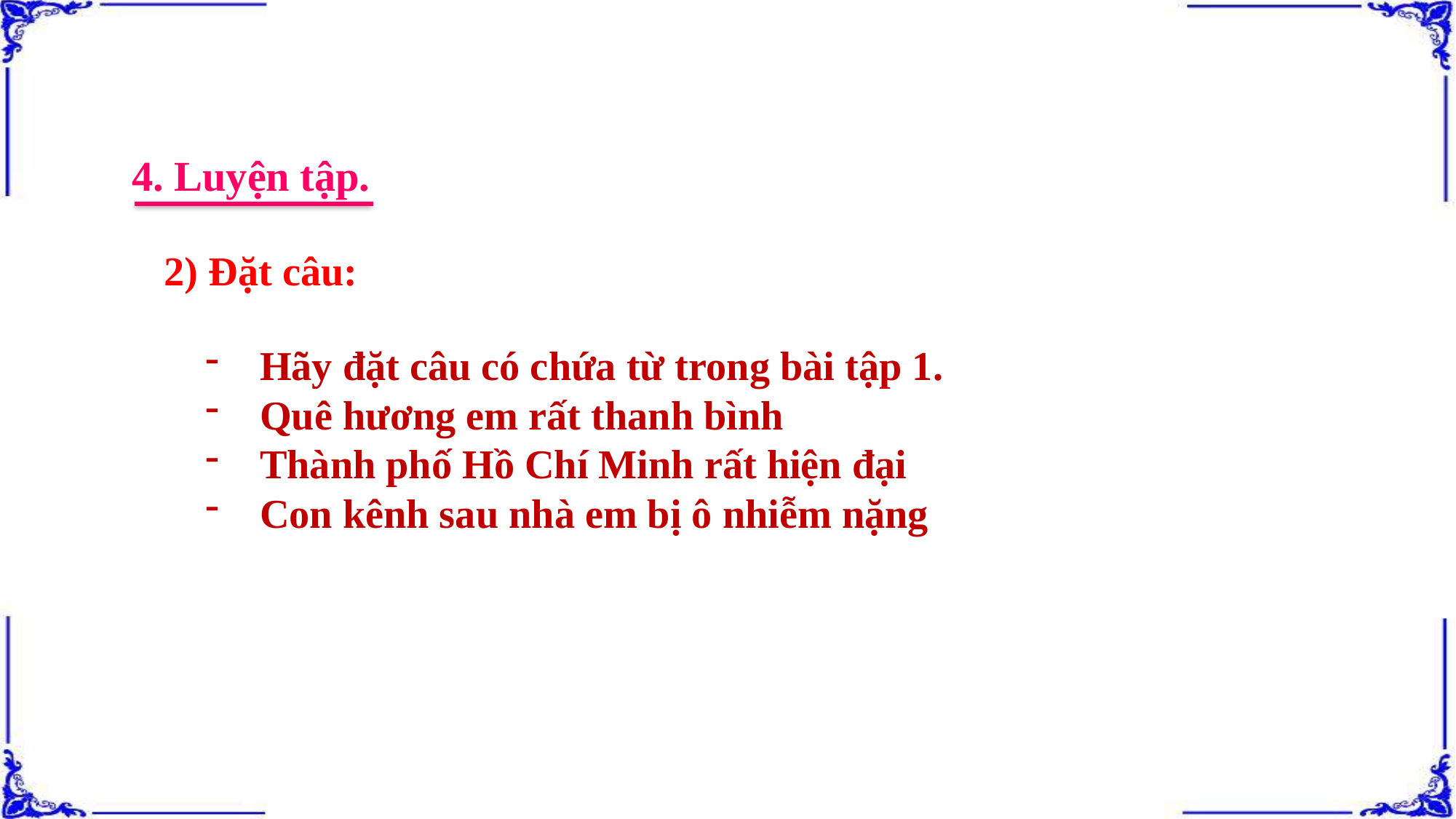

4. Luyện tập.
2) Đặt câu:
Hãy đặt câu có chứa từ trong bài tập 1.
Quê hương em rất thanh bình
Thành phố Hồ Chí Minh rất hiện đại
Con kênh sau nhà em bị ô nhiễm nặng